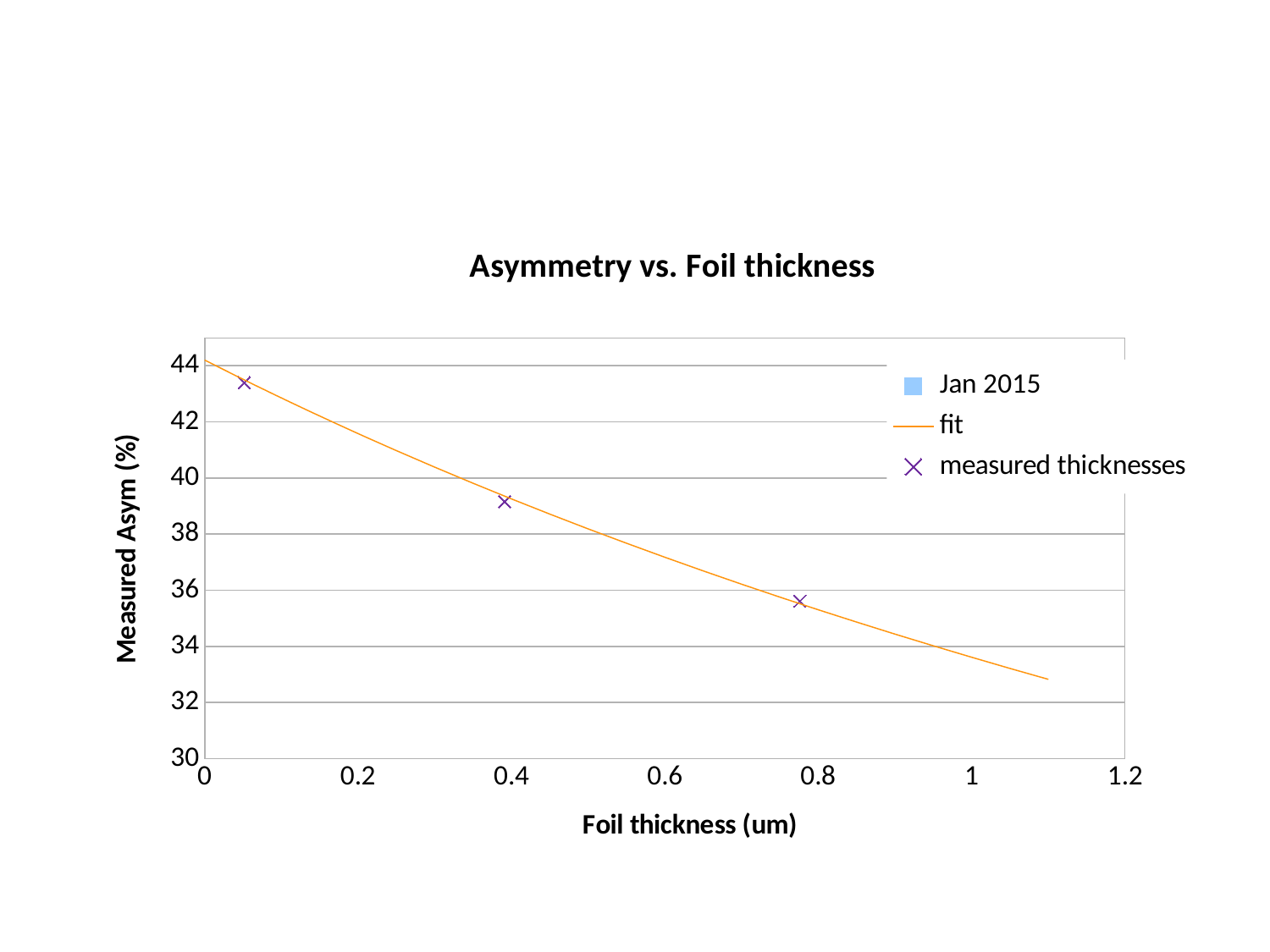

### Chart: Asymmetry vs. Foil thickness

| Category | Jan 2015 | fit |  |
|---|---|---|---|